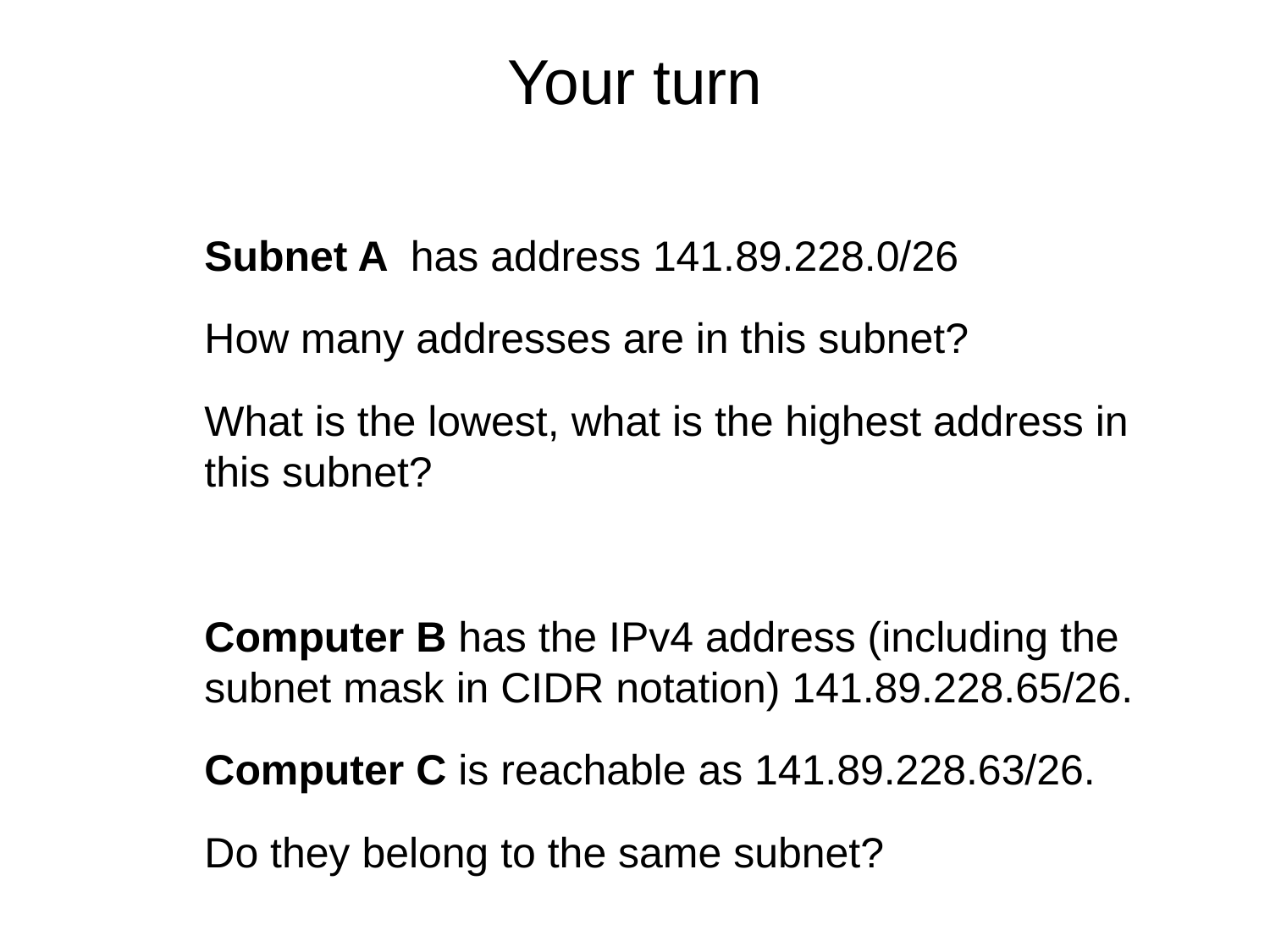

# Your turn
Subnet A  has address 141.89.228.0/26
How many addresses are in this subnet?
What is the lowest, what is the highest address in this subnet?

Computer B has the IPv4 address (including the subnet mask in CIDR notation) 141.89.228.65/26.
Computer C is reachable as 141.89.228.63/26.
Do they belong to the same subnet?